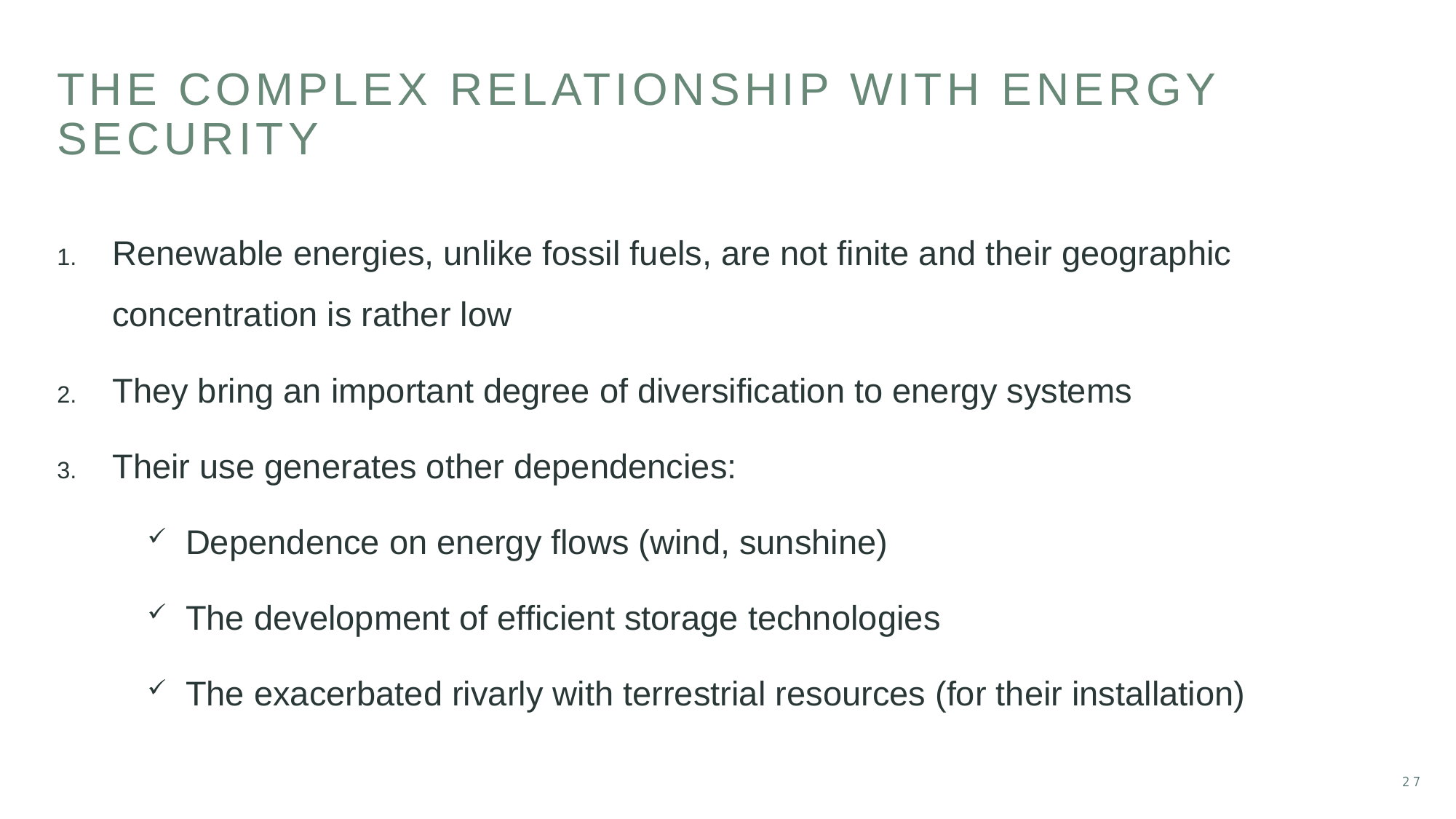

# The complex relationship with energy security
Renewable energies, unlike fossil fuels, are not finite and their geographic concentration is rather low
They bring an important degree of diversification to energy systems
Their use generates other dependencies:
 Dependence on energy flows (wind, sunshine)
 The development of efficient storage technologies
 The exacerbated rivarly with terrestrial resources (for their installation)

27